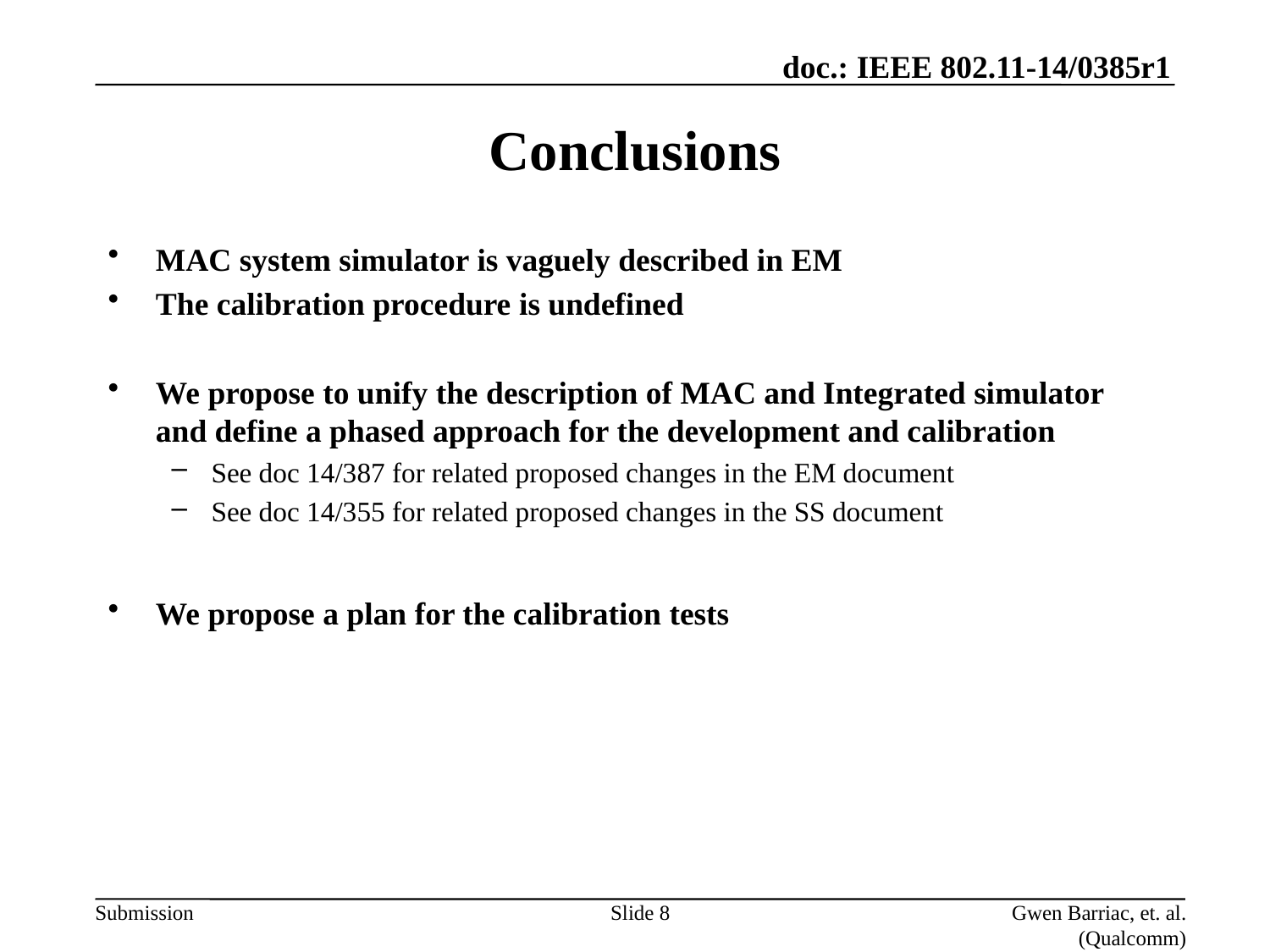

# Conclusions
MAC system simulator is vaguely described in EM
The calibration procedure is undefined

We propose to unify the description of MAC and Integrated simulator and define a phased approach for the development and calibration
See doc 14/387 for related proposed changes in the EM document
See doc 14/355 for related proposed changes in the SS document

We propose a plan for the calibration tests
Slide 8
Gwen Barriac, et. al. (Qualcomm)